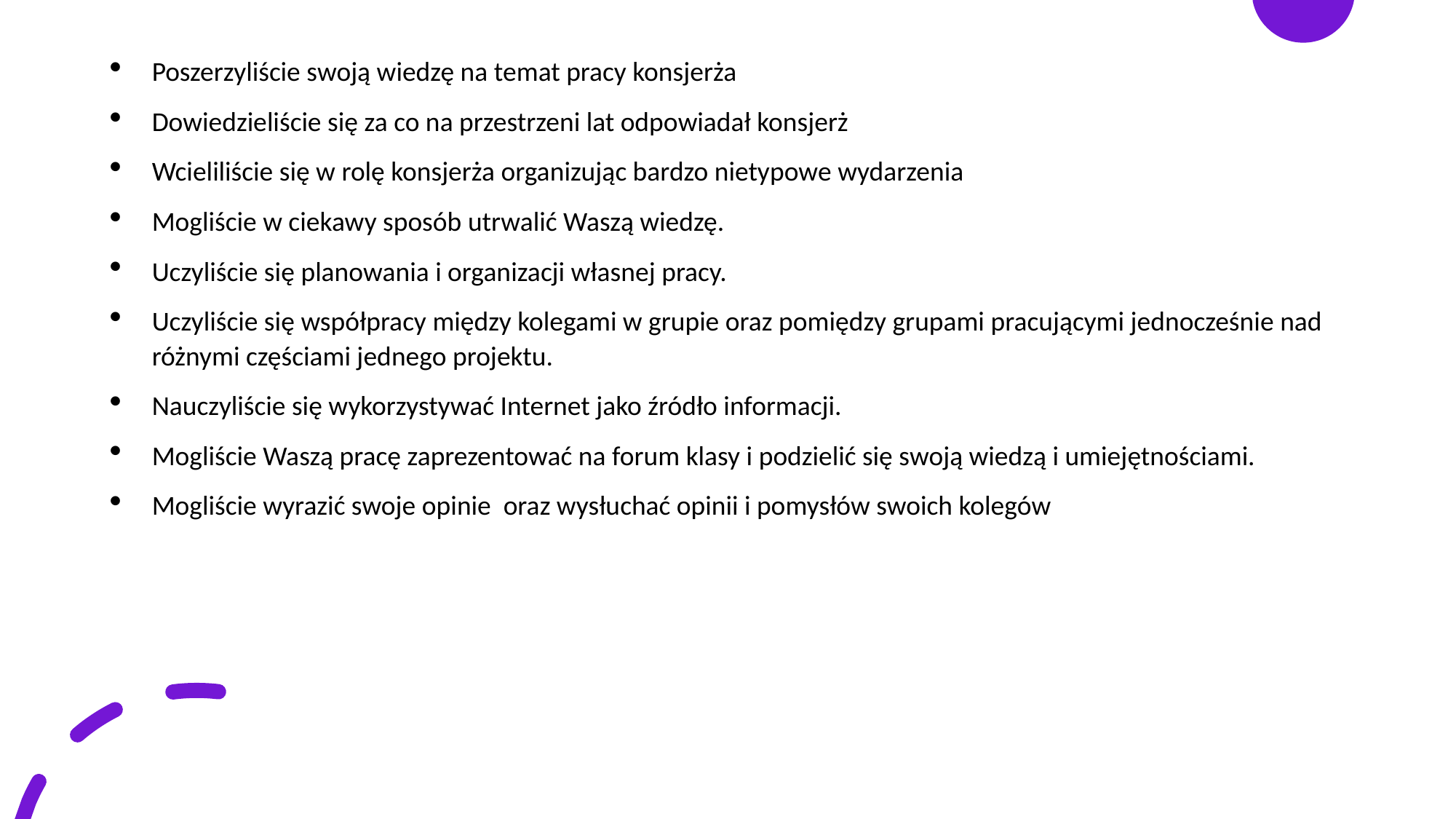

Poszerzyliście swoją wiedzę na temat pracy konsjerża
Dowiedzieliście się za co na przestrzeni lat odpowiadał konsjerż
Wcieliliście się w rolę konsjerża organizując bardzo nietypowe wydarzenia
Mogliście w ciekawy sposób utrwalić Waszą wiedzę.
Uczyliście się planowania i organizacji własnej pracy.
Uczyliście się współpracy między kolegami w grupie oraz pomiędzy grupami pracującymi jednocześnie nad różnymi częściami jednego projektu.
Nauczyliście się wykorzystywać Internet jako źródło informacji.
Mogliście Waszą pracę zaprezentować na forum klasy i podzielić się swoją wiedzą i umiejętnościami.
Mogliście wyrazić swoje opinie  oraz wysłuchać opinii i pomysłów swoich kolegów